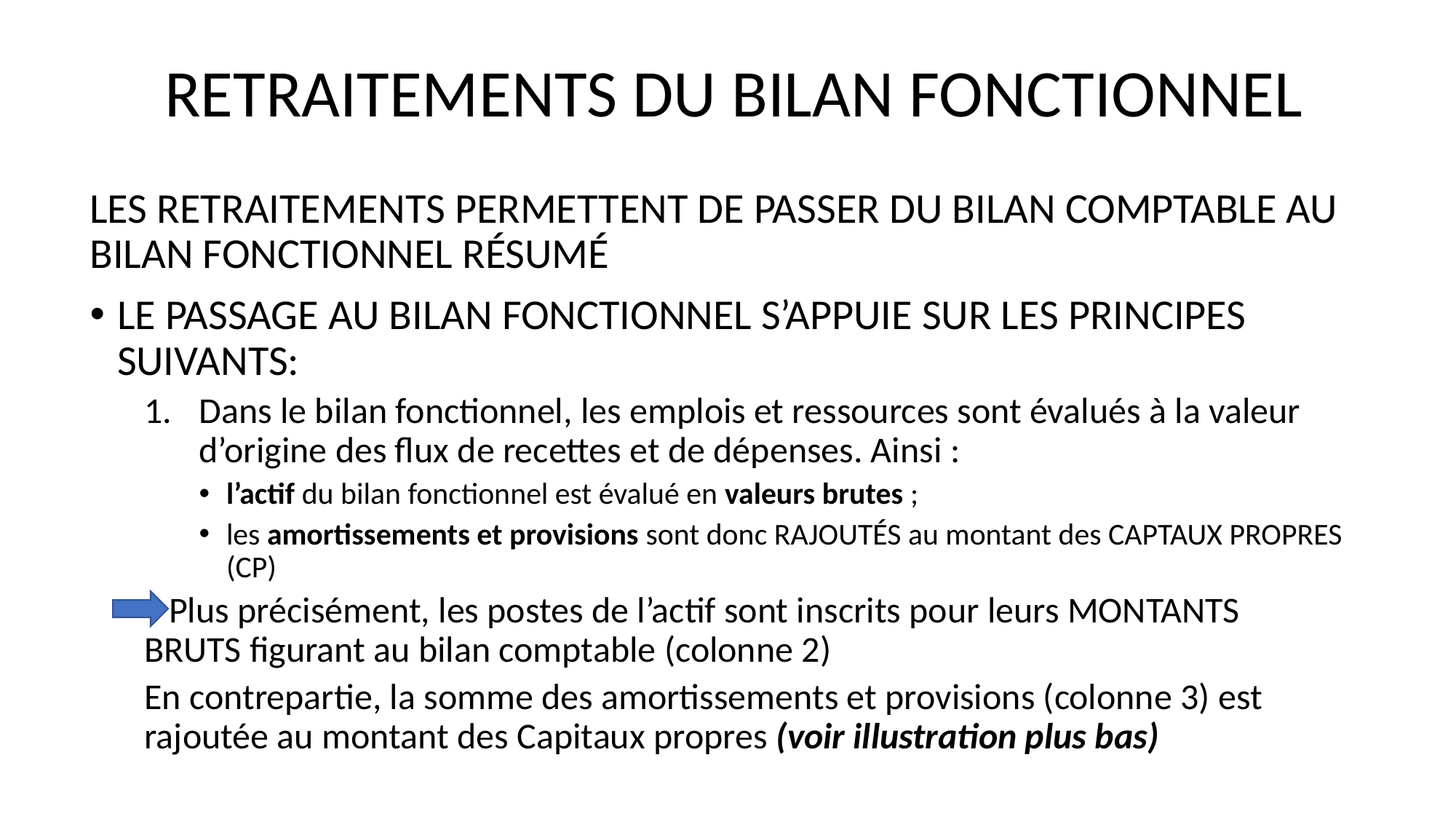

# RETRAITEMENTS DU BILAN FONCTIONNEL
LES RETRAITEMENTS PERMETTENT DE PASSER DU BILAN COMPTABLE AU BILAN FONCTIONNEL RÉSUMÉ
LE PASSAGE AU BILAN FONCTIONNEL S’APPUIE SUR LES PRINCIPES SUIVANTS:
Dans le bilan fonctionnel, les emplois et ressources sont évalués à la valeur d’origine des flux de recettes et de dépenses. Ainsi :
l’actif du bilan fonctionnel est évalué en valeurs brutes ;
les amortissements et provisions sont donc RAJOUTÉS au montant des CAPTAUX PROPRES (CP)
   Plus précisément, les postes de l’actif sont inscrits pour leurs MONTANTS BRUTS figurant au bilan comptable (colonne 2)
En contrepartie, la somme des amortissements et provisions (colonne 3) est rajoutée au montant des Capitaux propres (voir illustration plus bas)